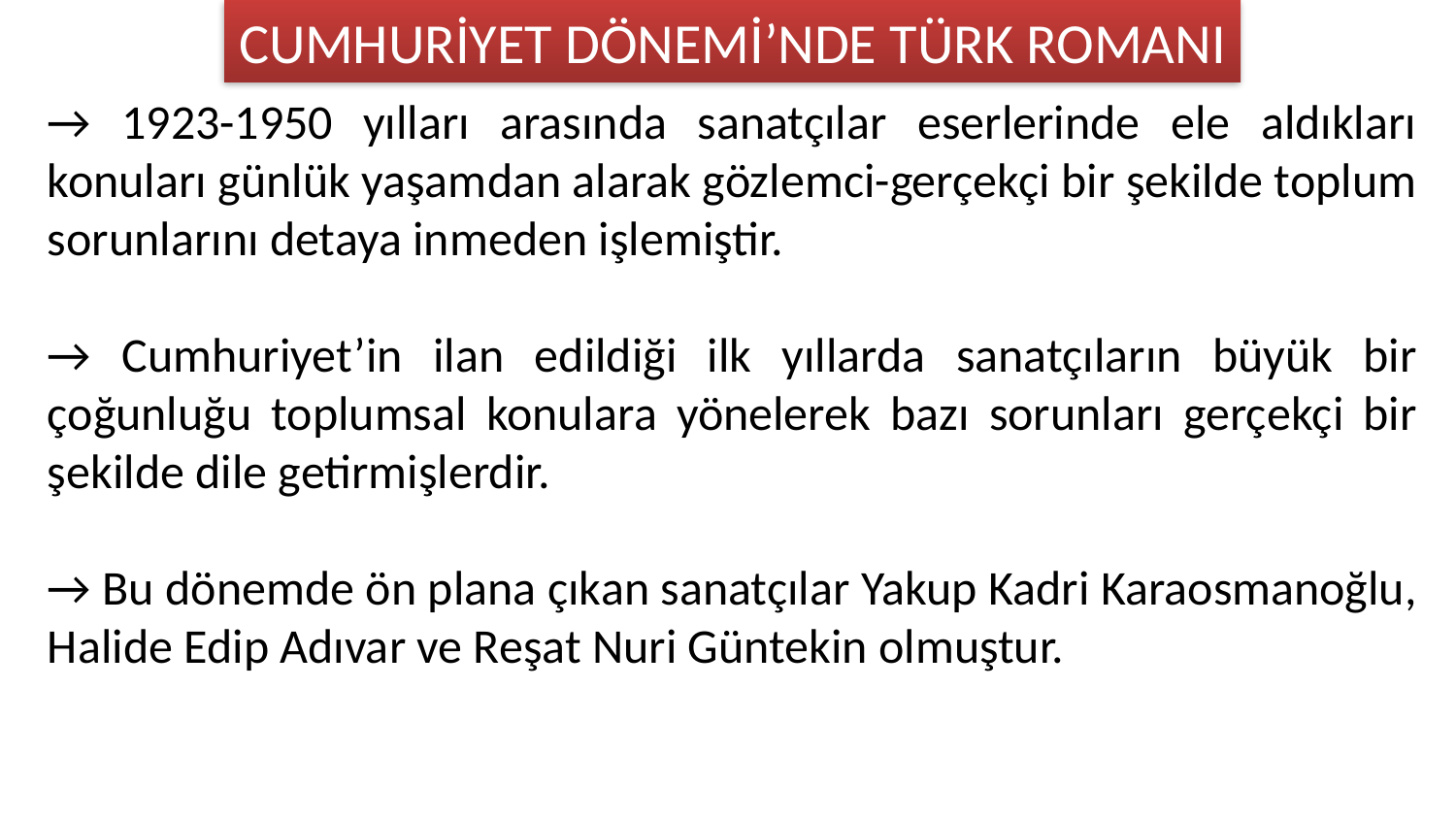

CUMHURİYET DÖNEMİ’NDE TÜRK ROMANI
→ 1923-1950 yılları arasında sanatçılar eserlerinde ele aldıkları konuları günlük yaşamdan alarak gözlemci-gerçekçi bir şekilde toplum sorunlarını detaya inmeden işlemiştir.

→ Cumhuriyet’in ilan edildiği ilk yıllarda sanatçıların büyük bir çoğunluğu toplumsal konulara yönelerek bazı sorunları gerçekçi bir şekilde dile getirmişlerdir.

→ Bu dönemde ön plana çıkan sanatçılar Yakup Kadri Karaosmanoğlu, Halide Edip Adıvar ve Reşat Nuri Güntekin olmuştur.